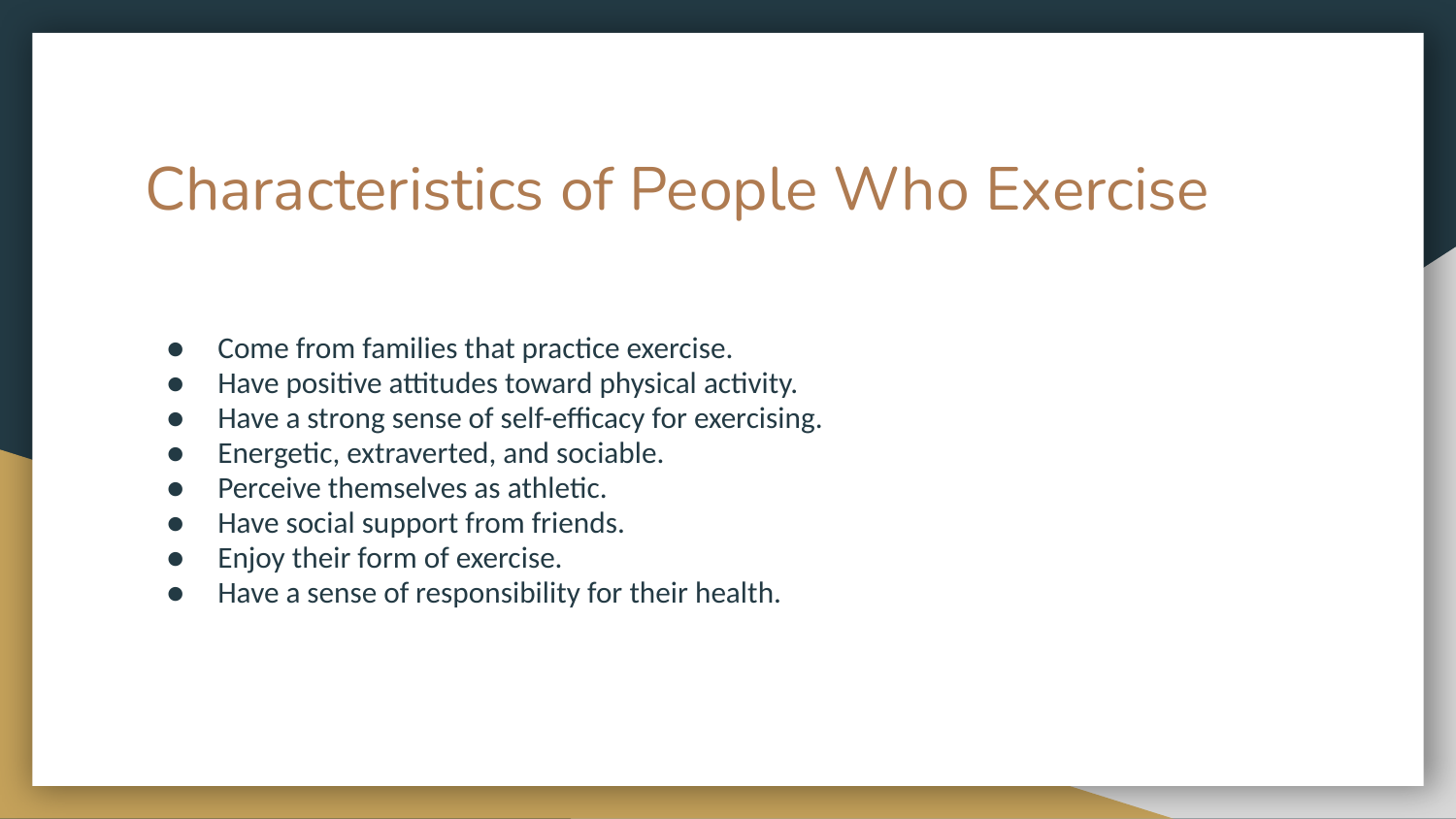

# Characteristics of People Who Exercise
Come from families that practice exercise.
Have positive attitudes toward physical activity.
Have a strong sense of self-efficacy for exercising.
Energetic, extraverted, and sociable.
Perceive themselves as athletic.
Have social support from friends.
Enjoy their form of exercise.
Have a sense of responsibility for their health.